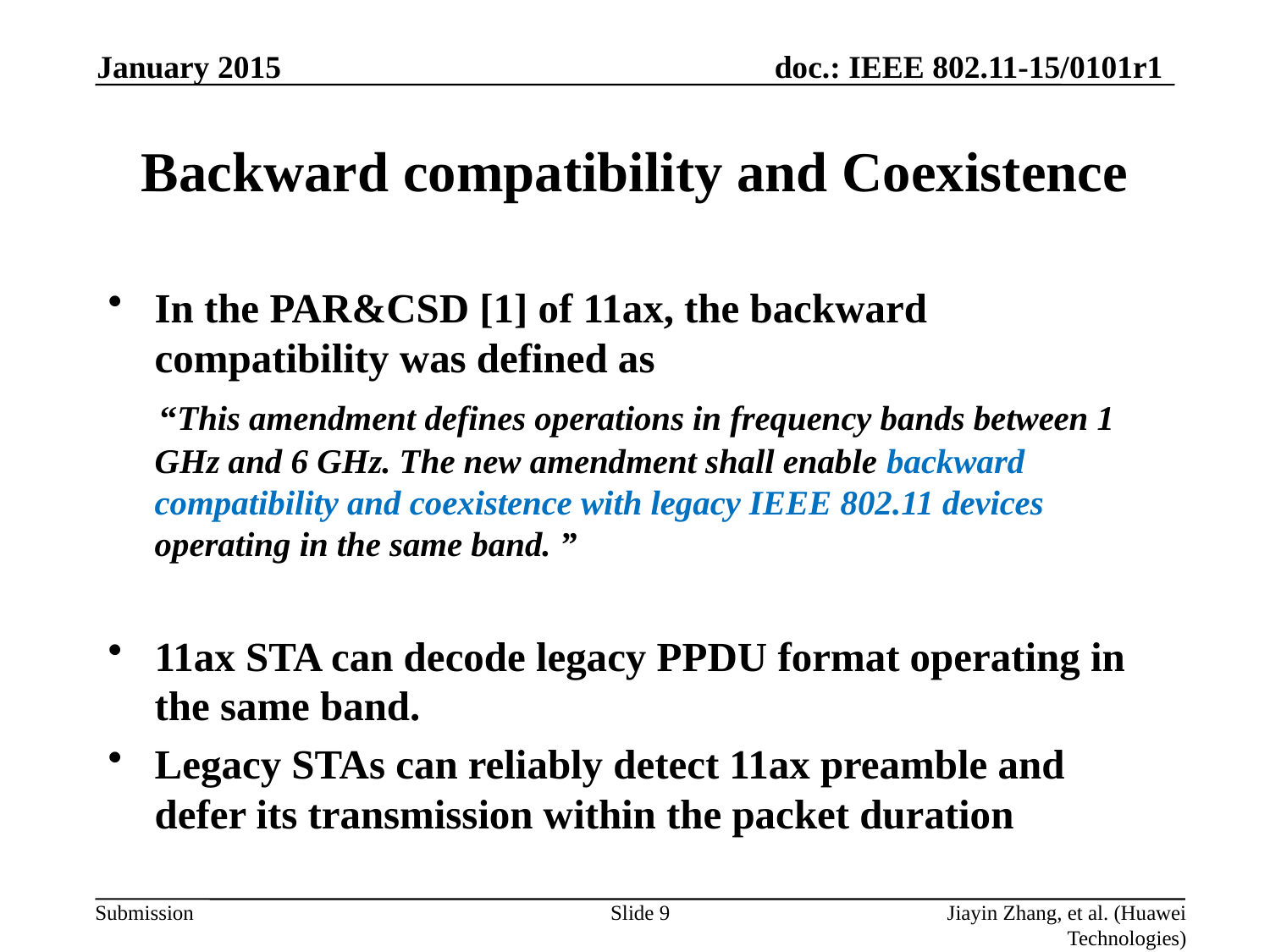

January 2015
# Backward compatibility and Coexistence
In the PAR&CSD [1] of 11ax, the backward compatibility was defined as
     “This amendment defines operations in frequency bands between 1 GHz and 6 GHz. The new amendment shall enable backward compatibility and coexistence with legacy IEEE 802.11 devices operating in the same band. ”

11ax STA can decode legacy PPDU format operating in the same band.
Legacy STAs can reliably detect 11ax preamble and defer its transmission within the packet duration

Slide 9
Jiayin Zhang, et al. (Huawei Technologies)